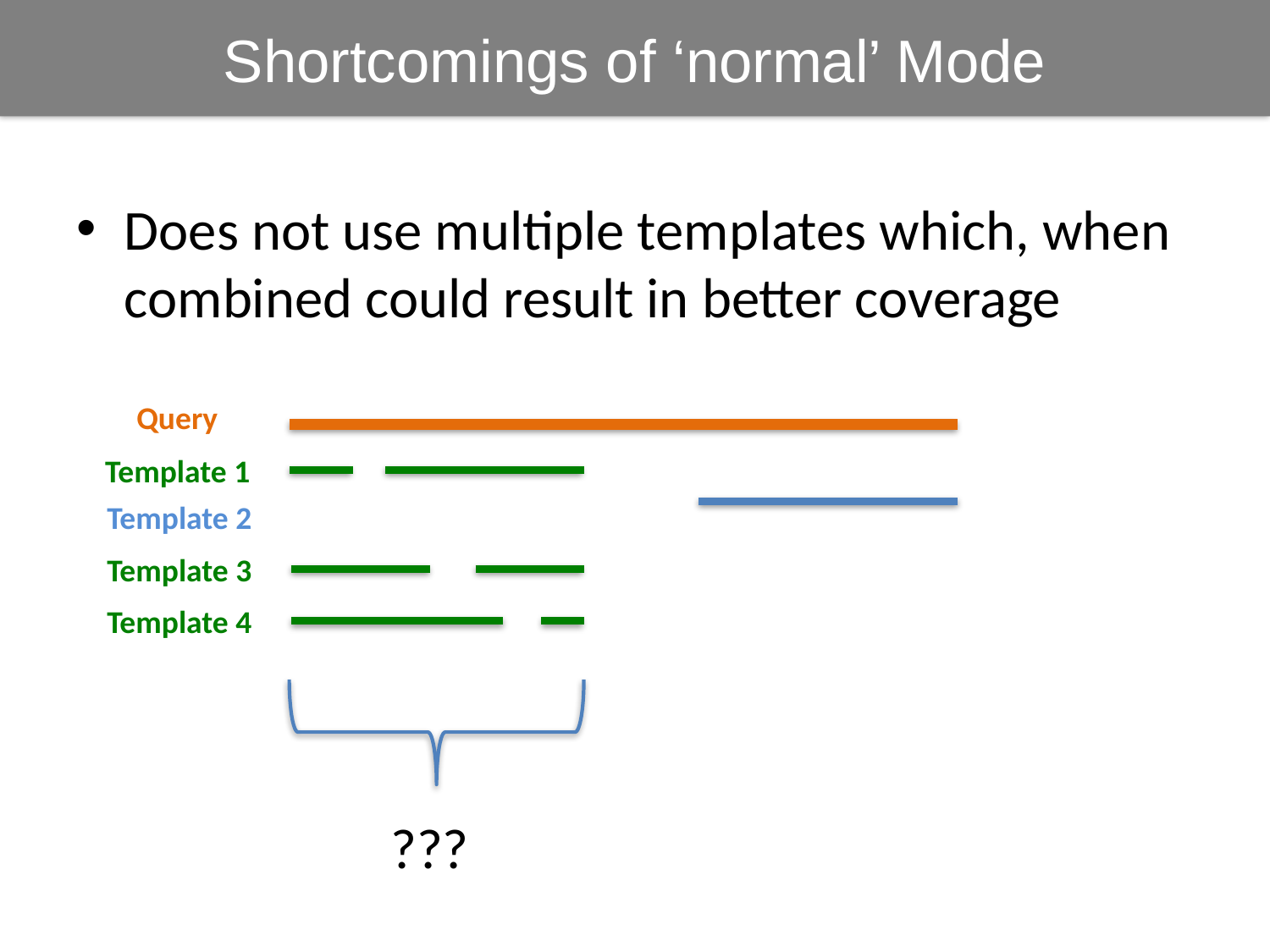

Shortcomings of ‘normal’ Mode
Does not use multiple templates which, when combined could result in better coverage

Query
Template 1
Template 2
Template 3

Template 4
???